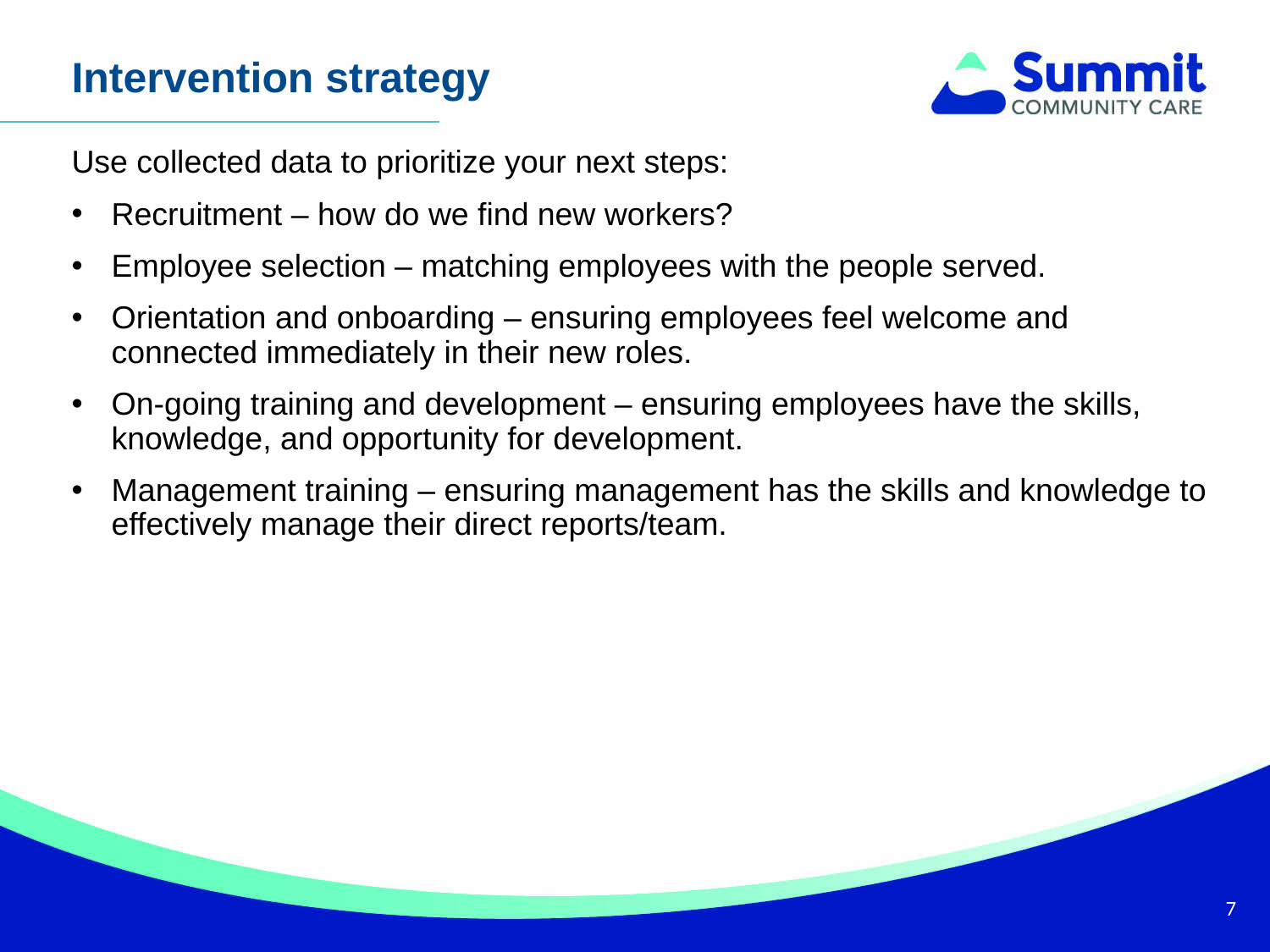

Intervention strategy
Use collected data to prioritize your next steps:
Recruitment – how do we find new workers?
Employee selection – matching employees with the people served.
Orientation and onboarding – ensuring employees feel welcome and connected immediately in their new roles.
On-going training and development – ensuring employees have the skills, knowledge, and opportunity for development.
Management training – ensuring management has the skills and knowledge to effectively manage their direct reports/team.
7